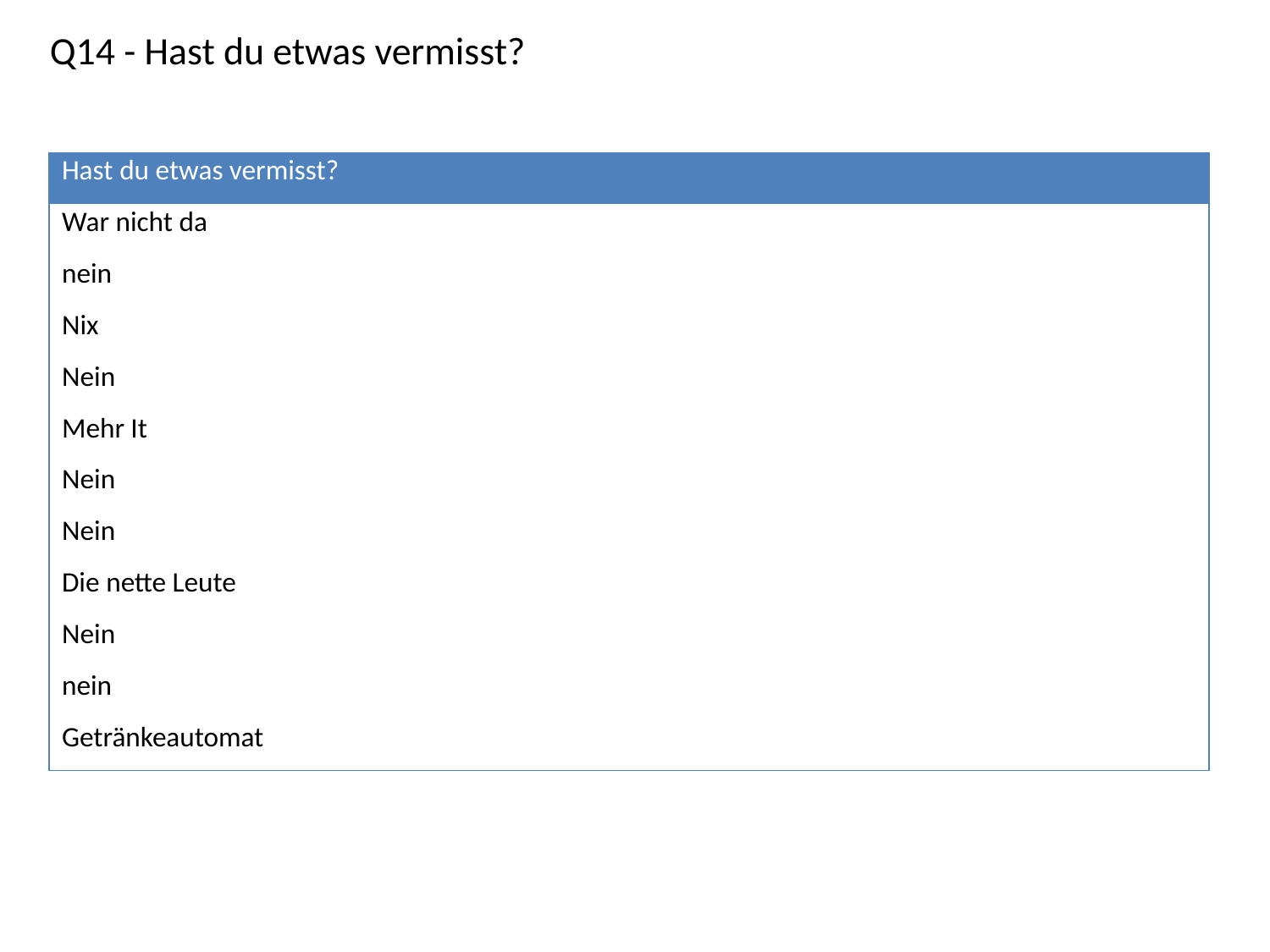

Q14 - Hast du etwas vermisst?
| Hast du etwas vermisst? |
| --- |
| War nicht da |
| nein |
| Nix |
| Nein |
| Mehr It |
| Nein |
| Nein |
| Die nette Leute |
| Nein |
| nein |
| Getränkeautomat |